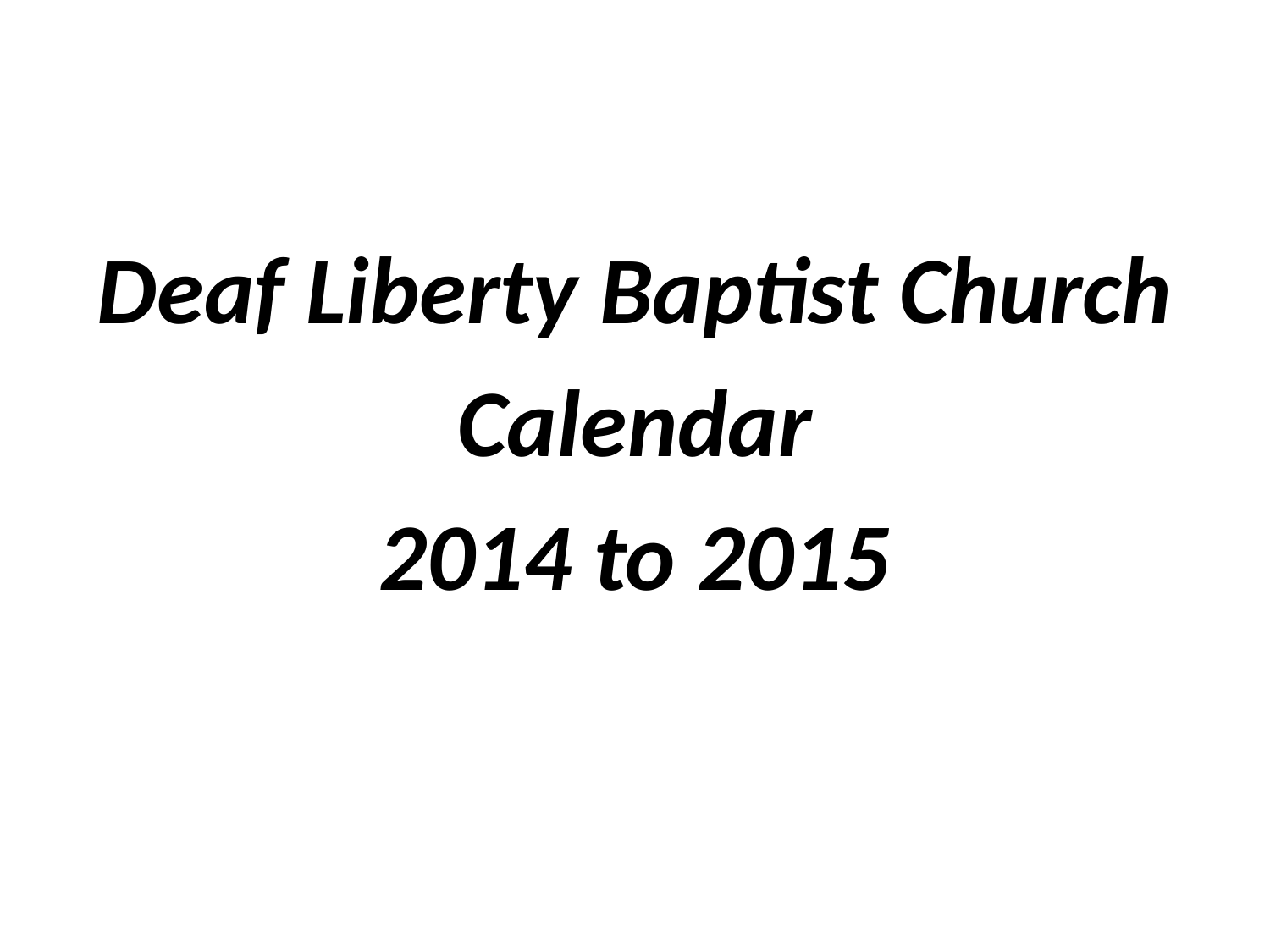

Deaf Liberty Baptist Church
Calendar
2014 to 2015